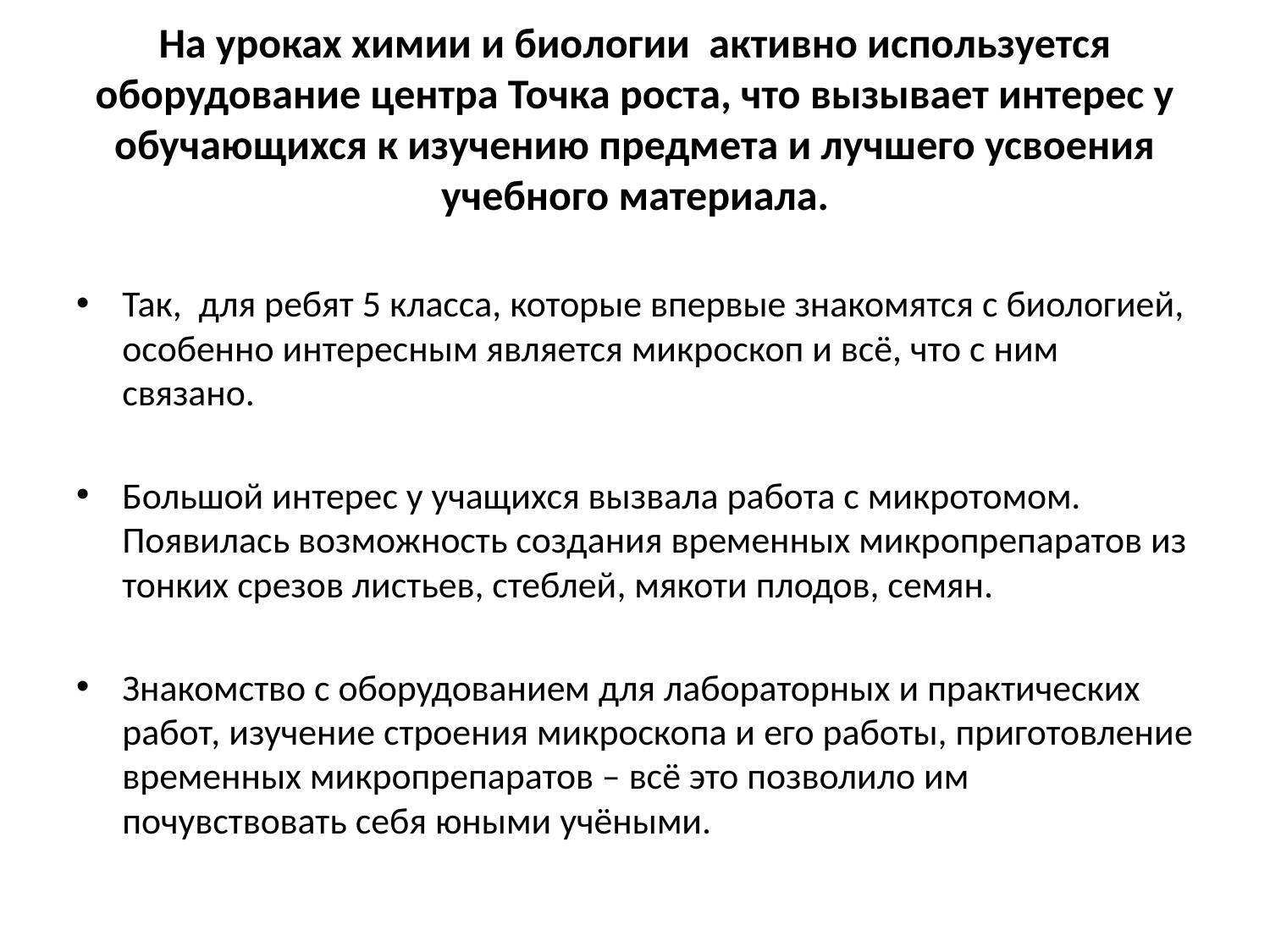

# На уроках химии и биологии  активно используется оборудование центра Точка роста, что вызывает интерес у обучающихся к изучению предмета и лучшего усвоения учебного материала.

Так,  для ребят 5 класса, которые впервые знакомятся с биологией, особенно интересным является микроскоп и всё, что с ним связано.

Большой интерес у учащихся вызвала работа с микротомом. Появилась возможность создания временных микропрепаратов из тонких срезов листьев, стеблей, мякоти плодов, семян.

Знакомство с оборудованием для лабораторных и практических работ, изучение строения микроскопа и его работы, приготовление временных микропрепаратов – всё это позволило им почувствовать себя юными учёными.